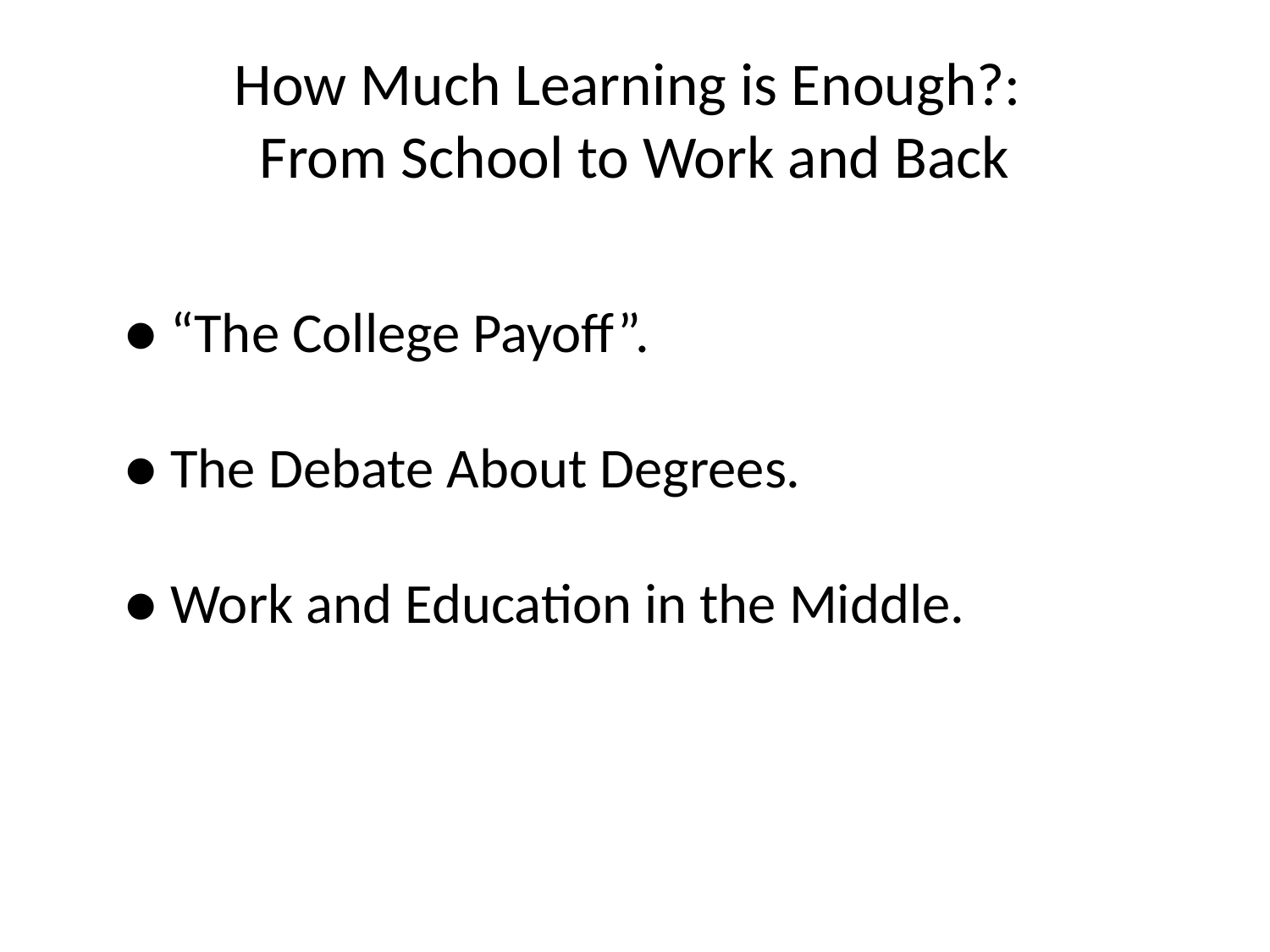

# How Much Learning is Enough?: From School to Work and Back
● “The College Payoff”.
● The Debate About Degrees.
● Work and Education in the Middle.